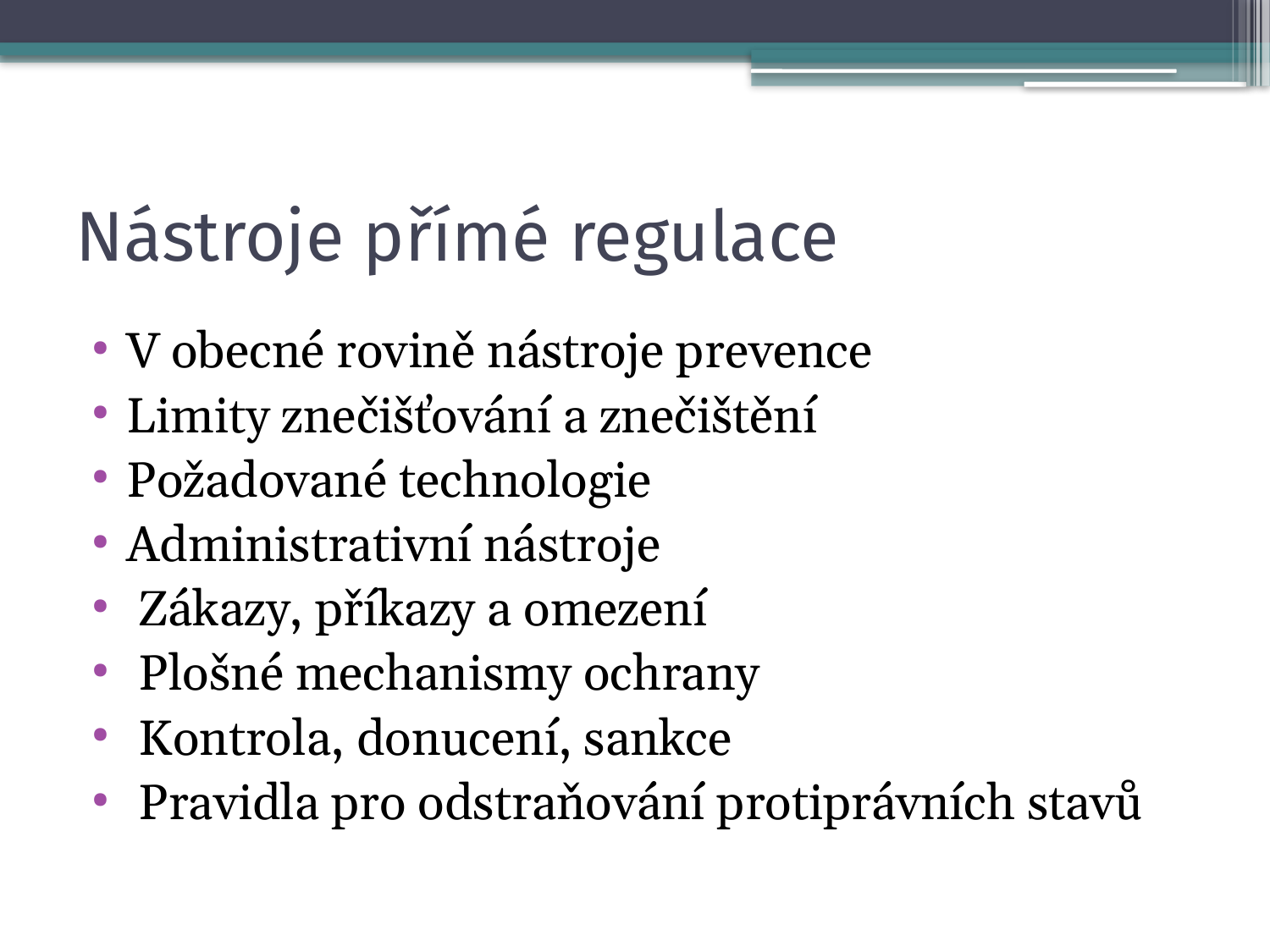

# Nástroje přímé regulace
V obecné rovině nástroje prevence
Limity znečišťování a znečištění
Požadované technologie
Administrativní nástroje
 Zákazy, příkazy a omezení
 Plošné mechanismy ochrany
 Kontrola, donucení, sankce
 Pravidla pro odstraňování protiprávních stavů